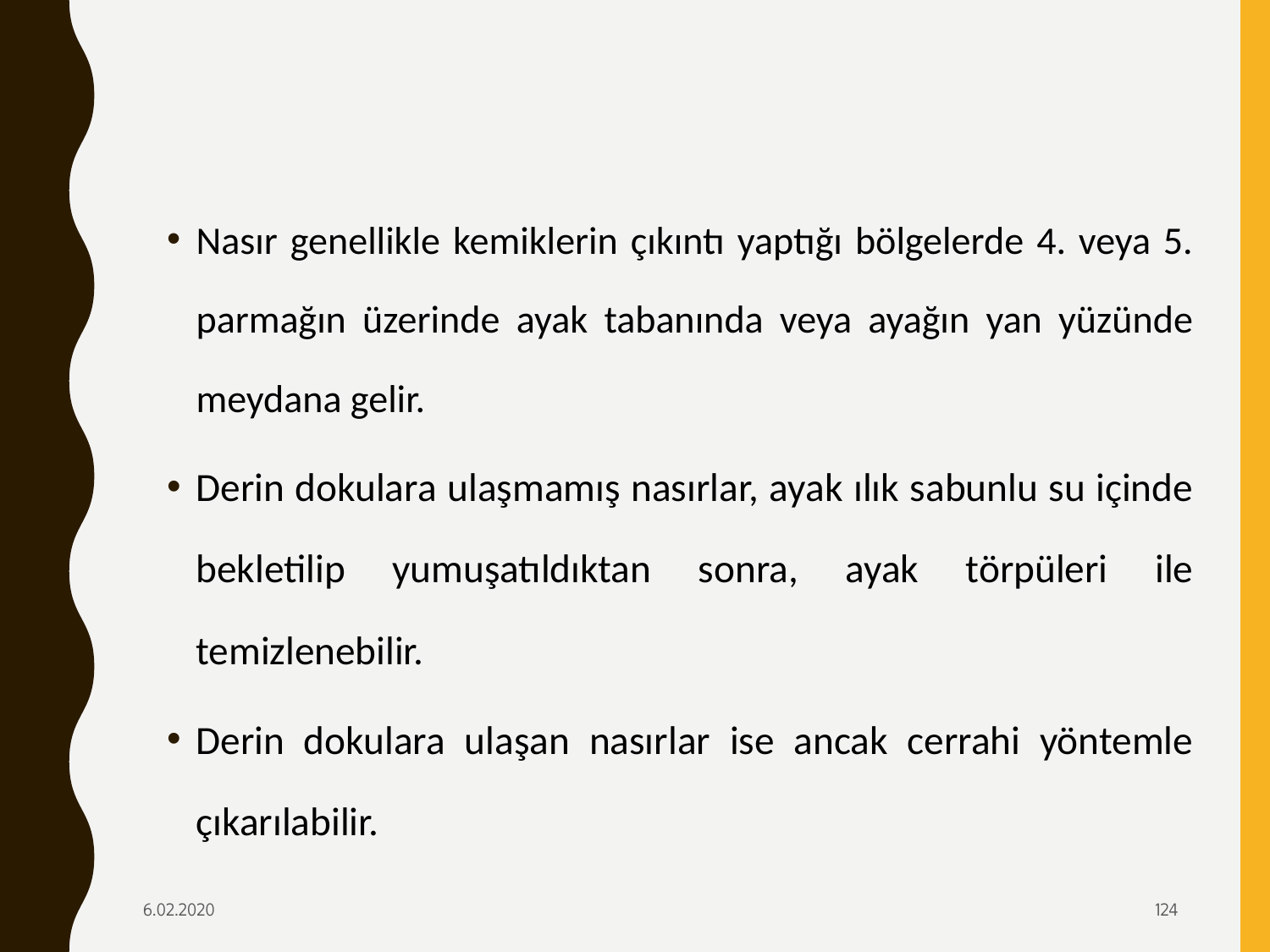

Nasır genellikle kemiklerin çıkıntı yaptığı bölgelerde 4. veya 5. parmağın üzerinde ayak tabanında veya ayağın yan yüzünde meydana gelir.
Derin dokulara ulaşmamış nasırlar, ayak ılık sabunlu su içinde bekletilip yumuşatıldıktan sonra, ayak törpüleri ile temizlenebilir.
Derin dokulara ulaşan nasırlar ise ancak cerrahi yöntemle çıkarılabilir.

6.02.2020
124